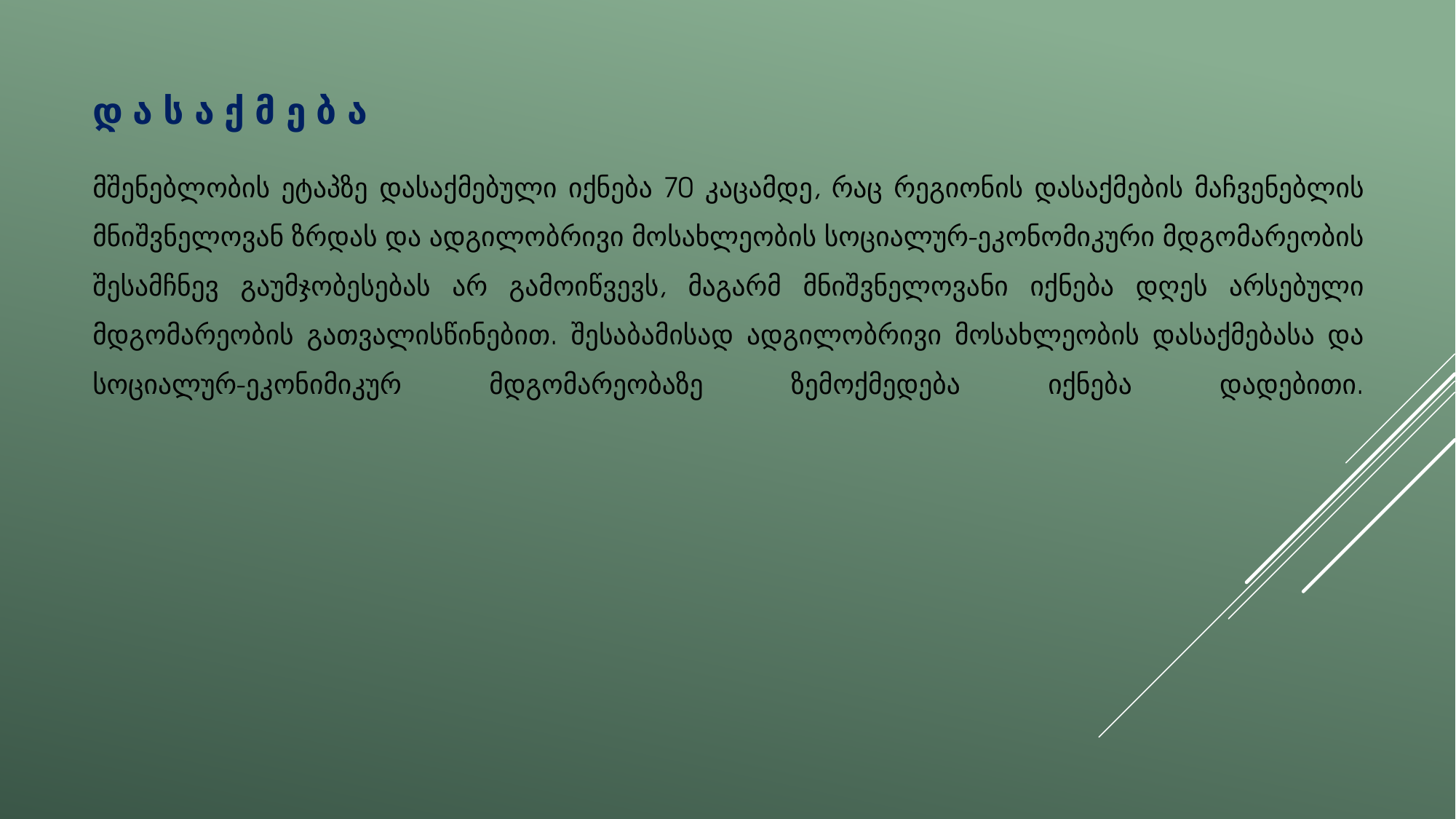

დ ა ს ა ქ მ ე ბ ა

# მშენებლობის ეტაპზე დასაქმებული იქნება 70 კაცამდე, რაც რეგიონის დასაქმების მაჩვენებლის მნიშვნელოვან ზრდას და ადგილობრივი მოსახლეობის სოციალურ-ეკონომიკური მდგომარეობის შესამჩნევ გაუმჯობესებას არ გამოიწვევს, მაგარმ მნიშვნელოვანი იქნება დღეს არსებული მდგომარეობის გათვალისწინებით. შესაბამისად ადგილობრივი მოსახლეობის დასაქმებასა და სოციალურ-ეკონიმიკურ მდგომარეობაზე ზემოქმედება იქნება დადებითი.